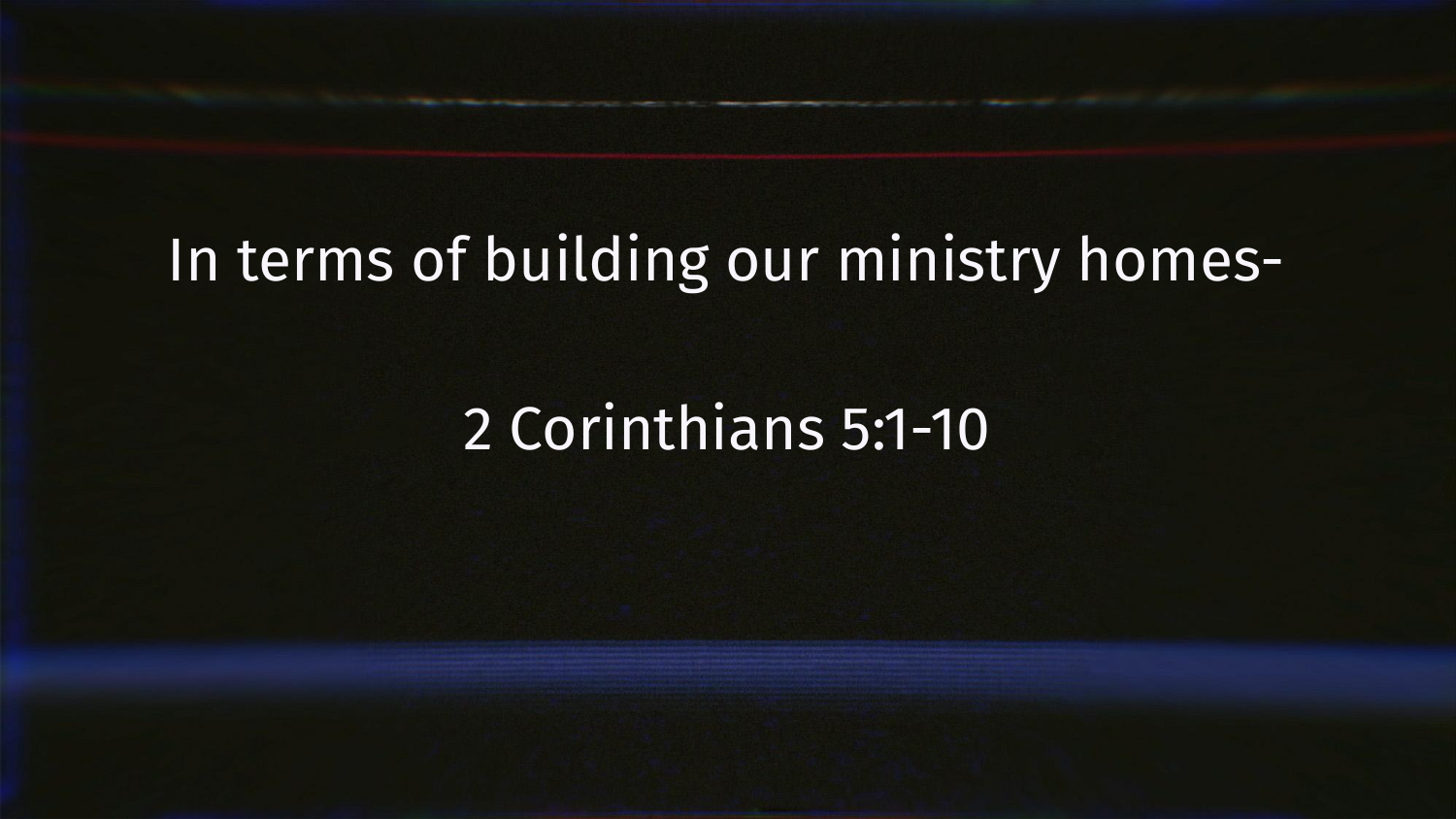

In terms of building our ministry homes-

2 Corinthians 5:1-10